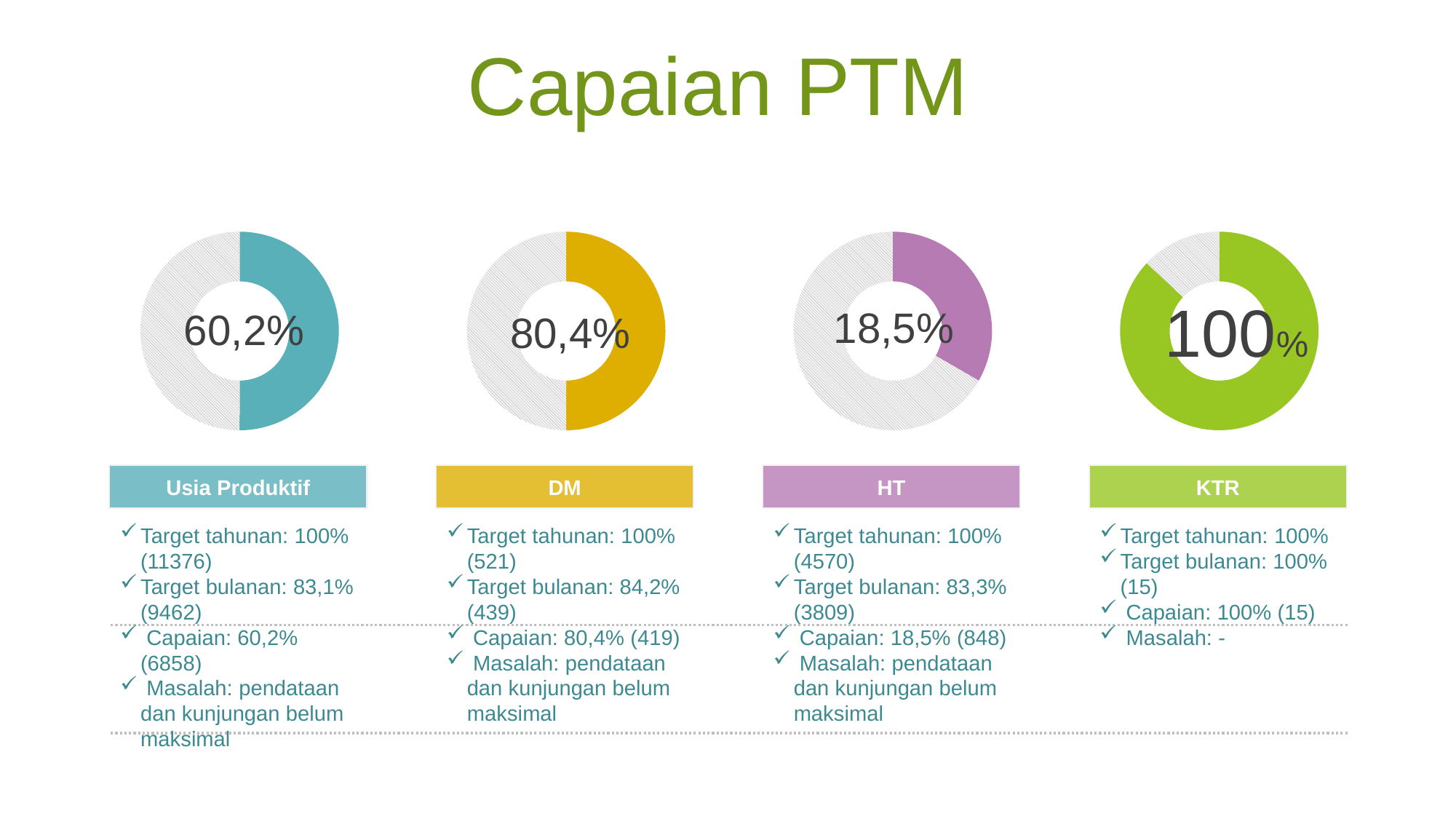

Capaian PTM

### Chart

| Category | % |
|---|---|
| colored | 51.0 |
| blank | 51.0 |

### Chart

| Category | % |
|---|---|
| colored | 73.0 |
| blank | 73.0 |

### Chart

| Category | % |
|---|---|
| colored | 16.0 |
| blank | 32.0 |

### Chart

| Category | % |
|---|---|
| colored | 100.0 |
| blank | 15.0 |
100%
18,5%
60,2%
80,4%
Usia Produktif
DM
HT
KTR
Target tahunan: 100% (11376)
Target bulanan: 83,1% (9462)
 Capaian: 60,2% (6858)
 Masalah: pendataan dan kunjungan belum maksimal
Target tahunan: 100% (521)
Target bulanan: 84,2% (439)
 Capaian: 80,4% (419)
 Masalah: pendataan dan kunjungan belum maksimal

Target tahunan: 100% (4570)
Target bulanan: 83,3% (3809)
 Capaian: 18,5% (848)
 Masalah: pendataan dan kunjungan belum maksimal

Target tahunan: 100%
Target bulanan: 100% (15)
 Capaian: 100% (15)
 Masalah: -